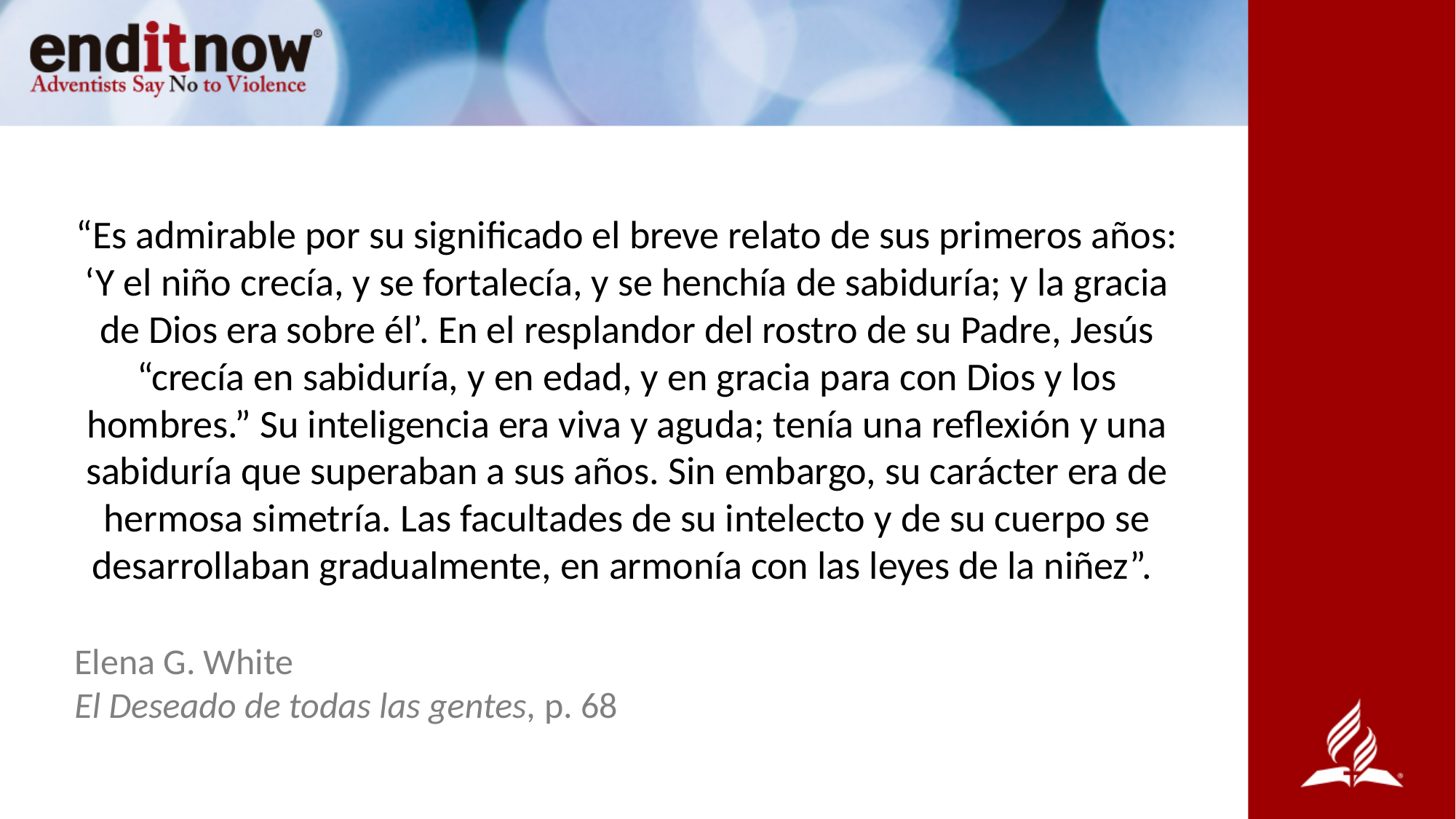

“Es admirable por su significado el breve relato de sus primeros años: ‘Y el niño crecía, y se fortalecía, y se henchía de sabiduría; y la gracia de Dios era sobre él’. En el resplandor del rostro de su Padre, Jesús “crecía en sabiduría, y en edad, y en gracia para con Dios y los hombres.” Su inteligencia era viva y aguda; tenía una reflexión y una sabiduría que superaban a sus años. Sin embargo, su carácter era de hermosa simetría. Las facultades de su intelecto y de su cuerpo se desarrollaban gradualmente, en armonía con las leyes de la niñez”.

Elena G. White
El Deseado de todas las gentes, p. 68